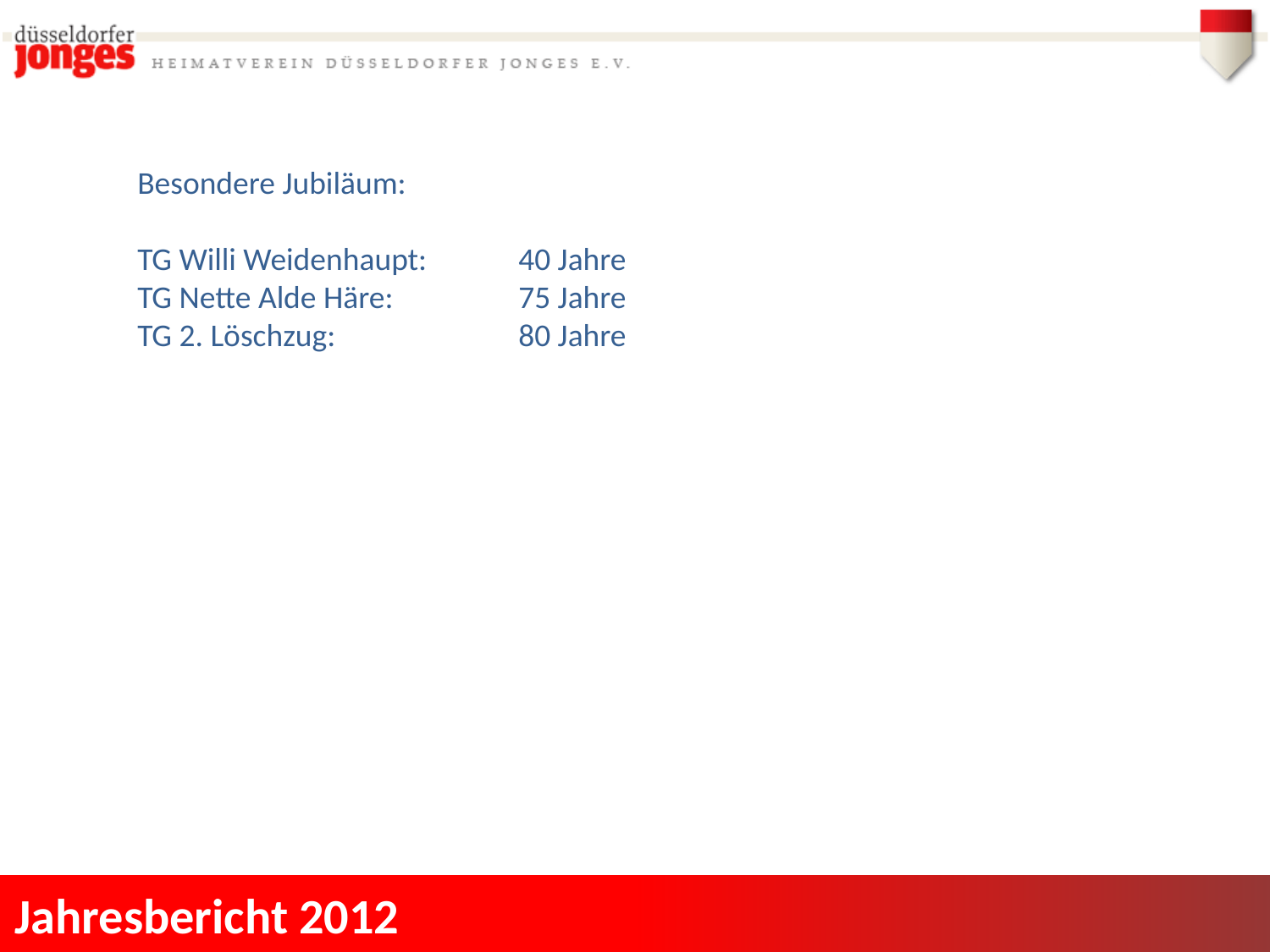

Besondere Jubiläum:

TG Willi Weidenhaupt:	40 Jahre
TG Nette Alde Häre:	75 Jahre
TG 2. Löschzug:		80 Jahre